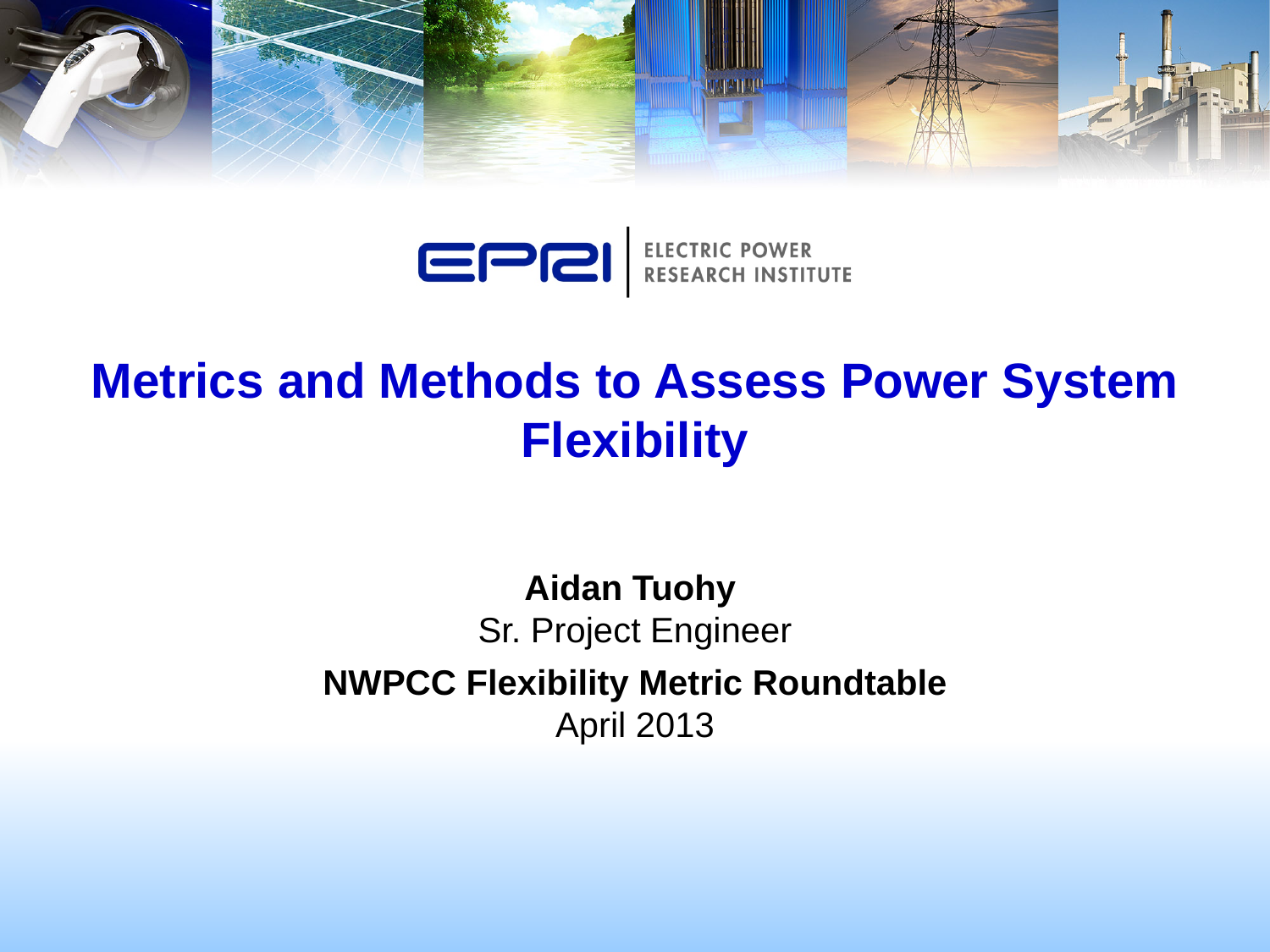

# Metrics and Methods to Assess Power System Flexibility
Aidan Tuohy
Sr. Project Engineer
NWPCC Flexibility Metric Roundtable
April 2013